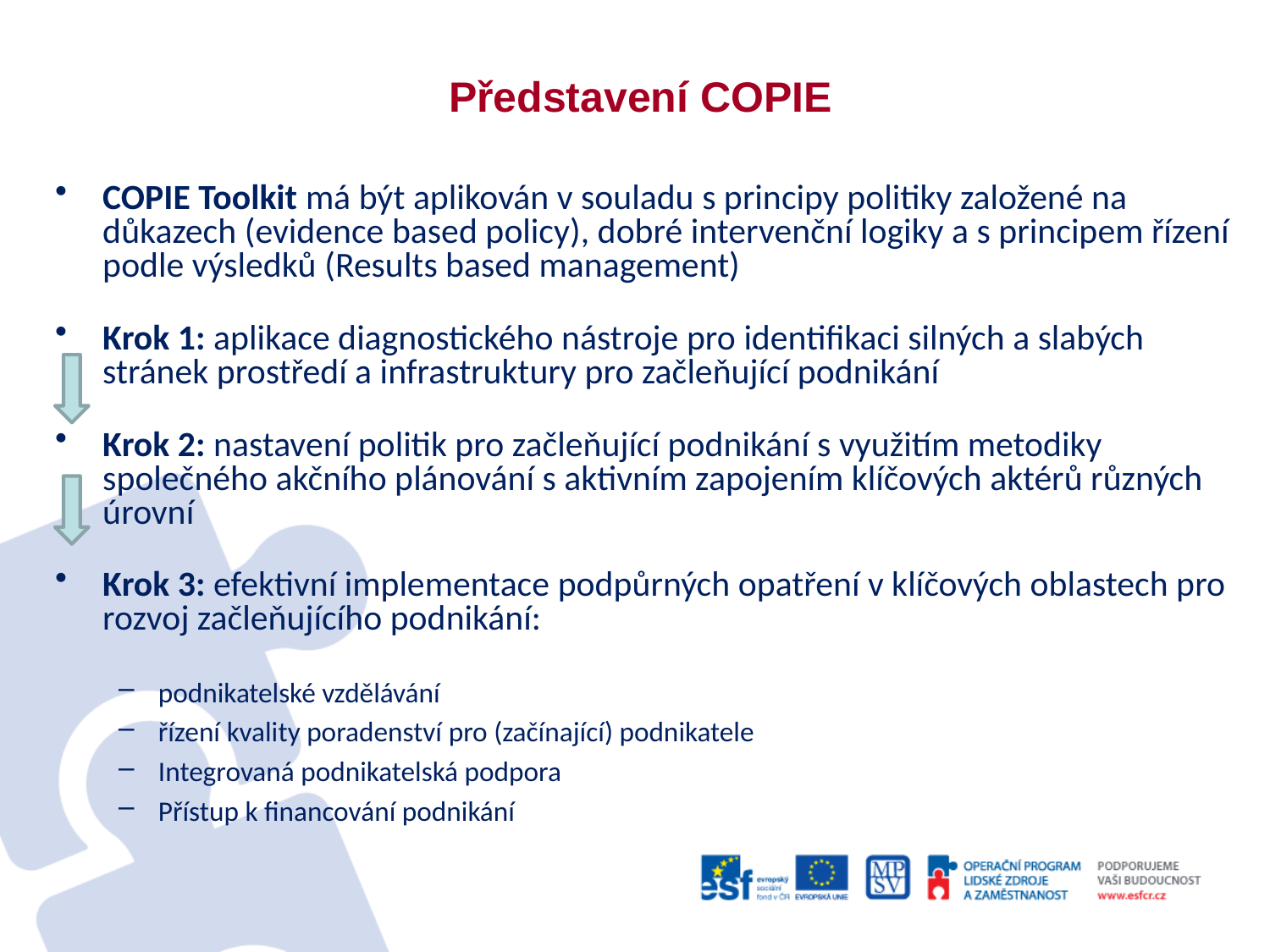

# Představení COPIE
COPIE Toolkit má být aplikován v souladu s principy politiky založené na důkazech (evidence based policy), dobré intervenční logiky a s principem řízení podle výsledků (Results based management)
Krok 1: aplikace diagnostického nástroje pro identifikaci silných a slabých stránek prostředí a infrastruktury pro začleňující podnikání
Krok 2: nastavení politik pro začleňující podnikání s využitím metodiky společného akčního plánování s aktivním zapojením klíčových aktérů různých úrovní
Krok 3: efektivní implementace podpůrných opatření v klíčových oblastech pro rozvoj začleňujícího podnikání:
podnikatelské vzdělávání
řízení kvality poradenství pro (začínající) podnikatele
Integrovaná podnikatelská podpora
Přístup k financování podnikání